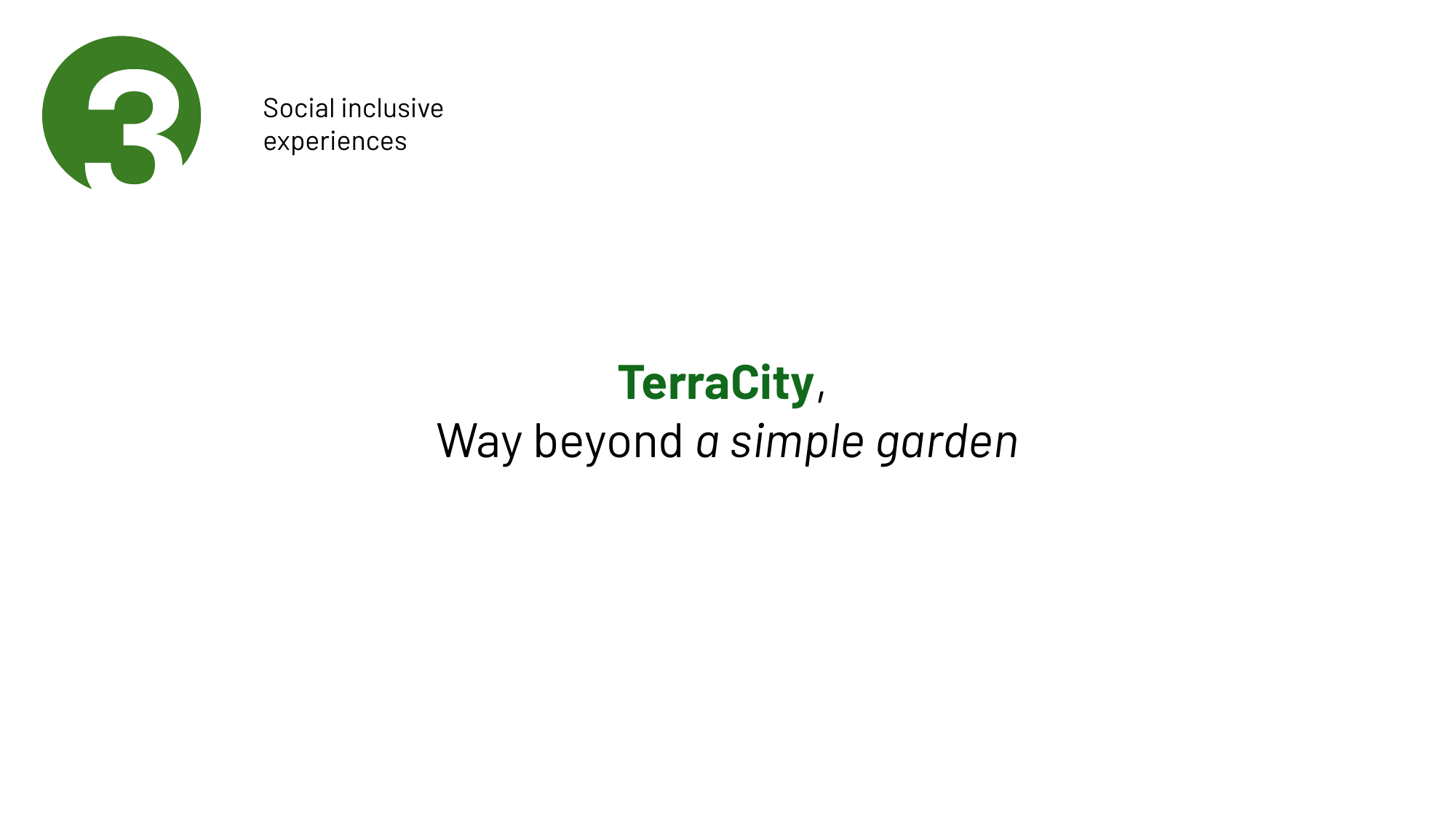

Social inclusive experiences
TerraCity,
Way beyond a simple garden